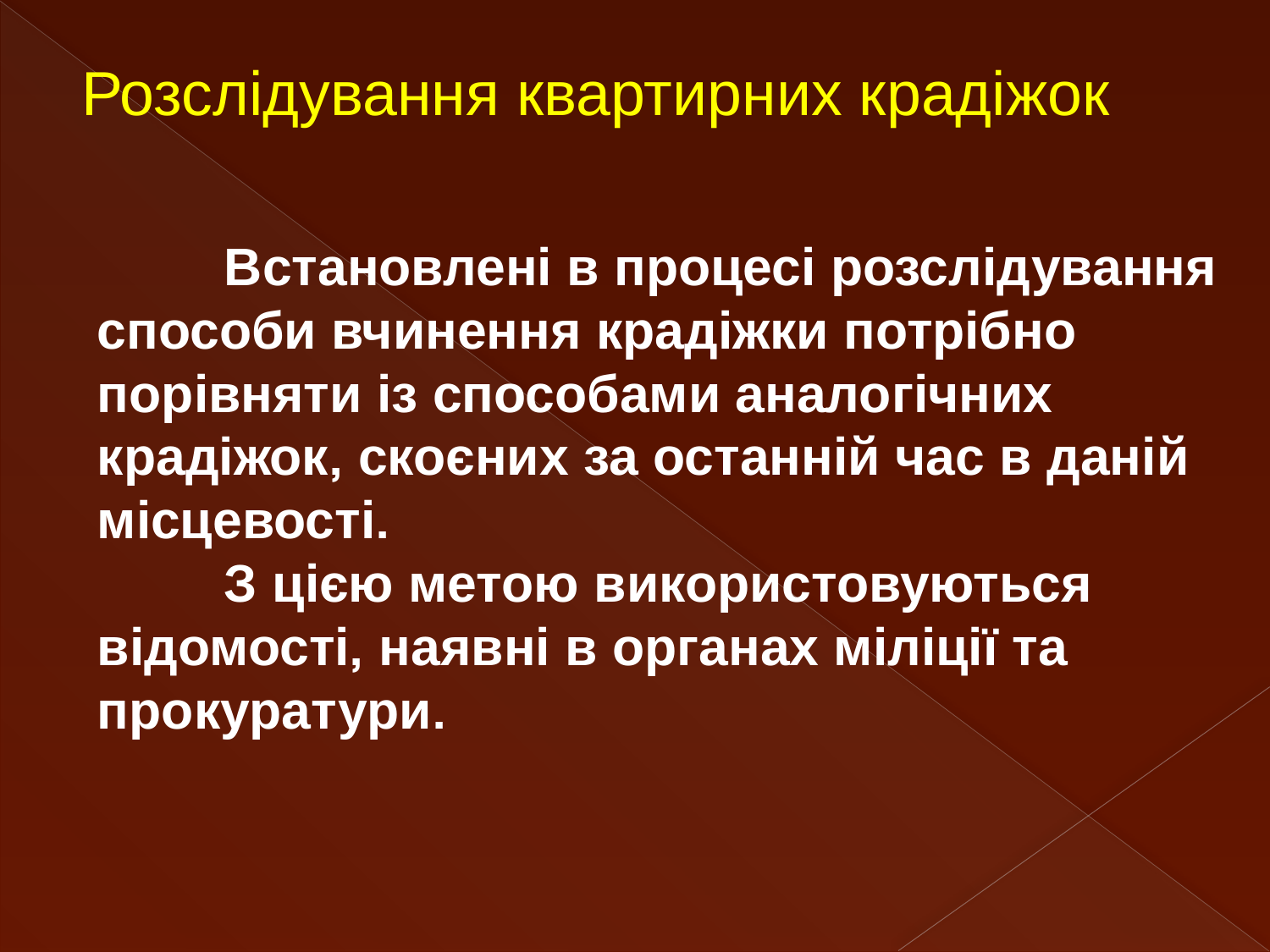

# Розслідування квартирних крадіжок
		Встановлені в процесі розслідування способи вчинення крадіжки потрібно порівняти із способами аналогічних крадіжок, скоєних за останній час в даній місцевості.
	З цією метою використовуються відомості, наявні в органах міліції та прокуратури.